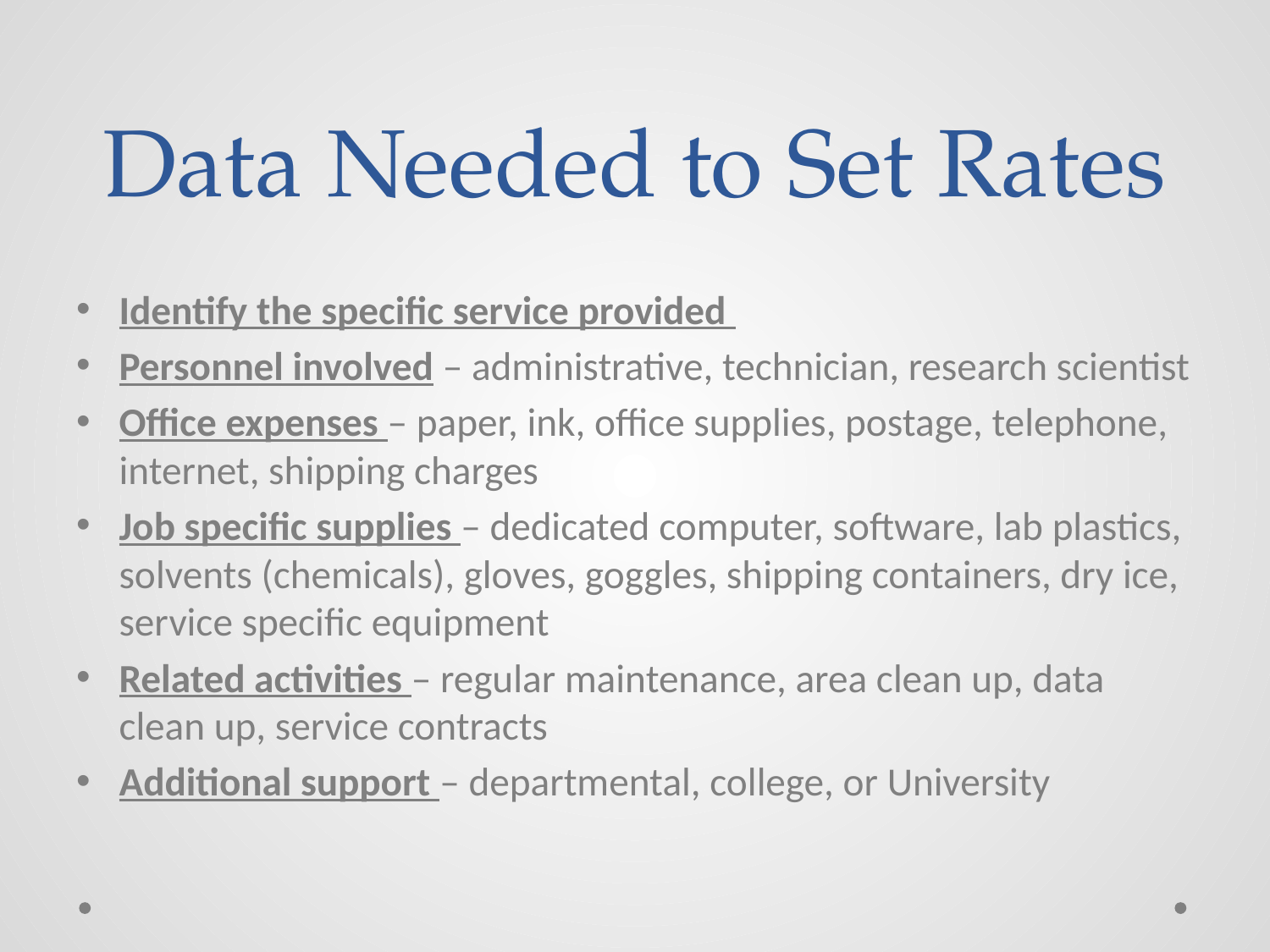

# Data Needed to Set Rates

Identify the specific service provided
Personnel involved – administrative, technician, research scientist
Office expenses – paper, ink, office supplies, postage, telephone, internet, shipping charges
Job specific supplies – dedicated computer, software, lab plastics, solvents (chemicals), gloves, goggles, shipping containers, dry ice, service specific equipment
Related activities – regular maintenance, area clean up, data clean up, service contracts
Additional support – departmental, college, or University